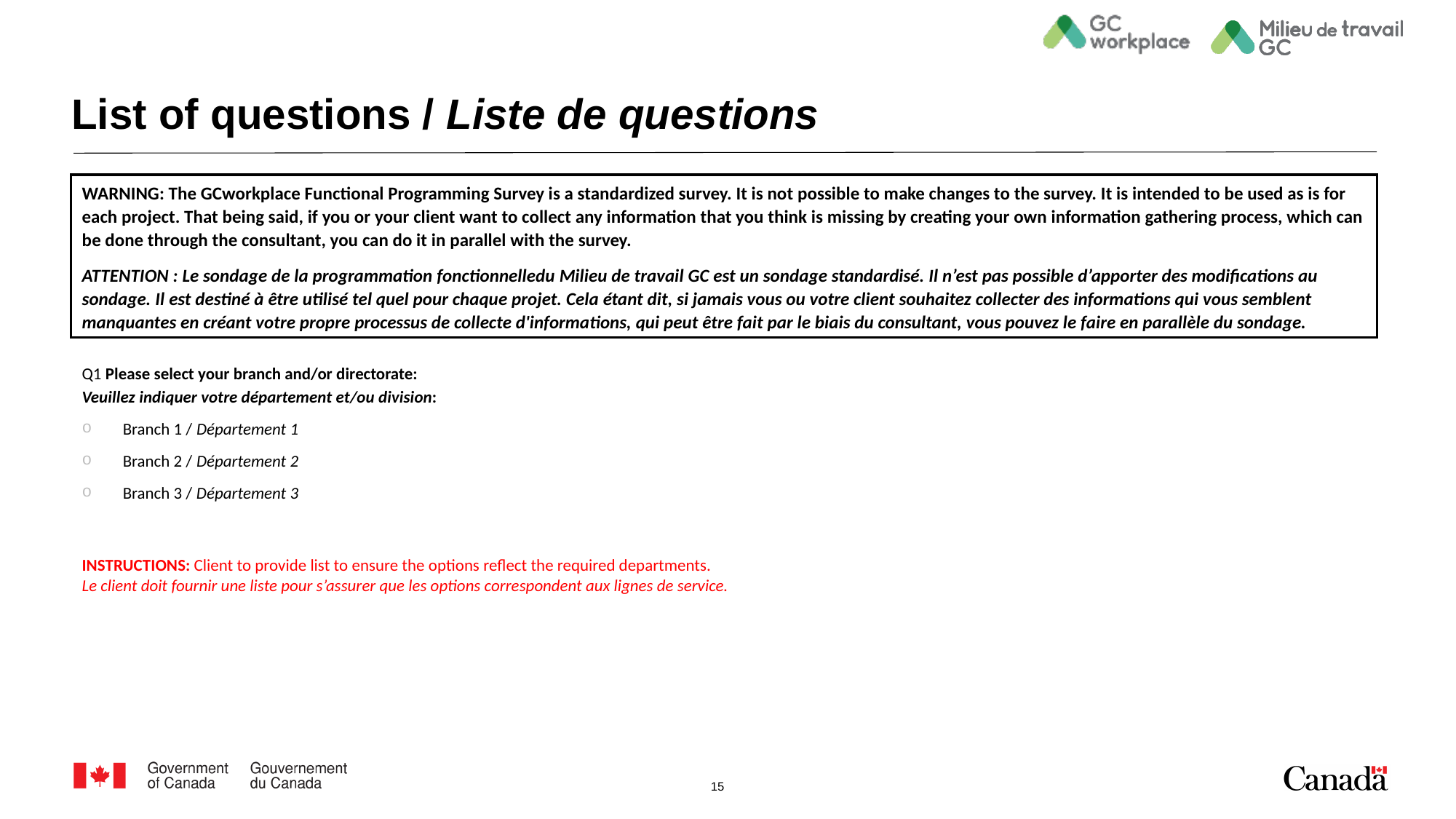

# List of questions / Liste de questions
WARNING: The GCworkplace Functional Programming Survey is a standardized survey. It is not possible to make changes to the survey. It is intended to be used as is for each project. That being said, if you or your client want to collect any information that you think is missing by creating your own information gathering process, which can be done through the consultant, you can do it in parallel with the survey.
ATTENTION : Le sondage de la programmation fonctionnelledu Milieu de travail GC est un sondage standardisé. Il n’est pas possible d’apporter des modifications au sondage. Il est destiné à être utilisé tel quel pour chaque projet. Cela étant dit, si jamais vous ou votre client souhaitez collecter des informations qui vous semblent manquantes en créant votre propre processus de collecte d'informations, qui peut être fait par le biais du consultant, vous pouvez le faire en parallèle du sondage.
Q1 Please select your branch and/or directorate:
Veuillez indiquer votre département et/ou division:
Branch 1 / Département 1
Branch 2 / Département 2
Branch 3 / Département 3

INSTRUCTIONS: Client to provide list to ensure the options reflect the required departments.
Le client doit fournir une liste pour s’assurer que les options correspondent aux lignes de service.